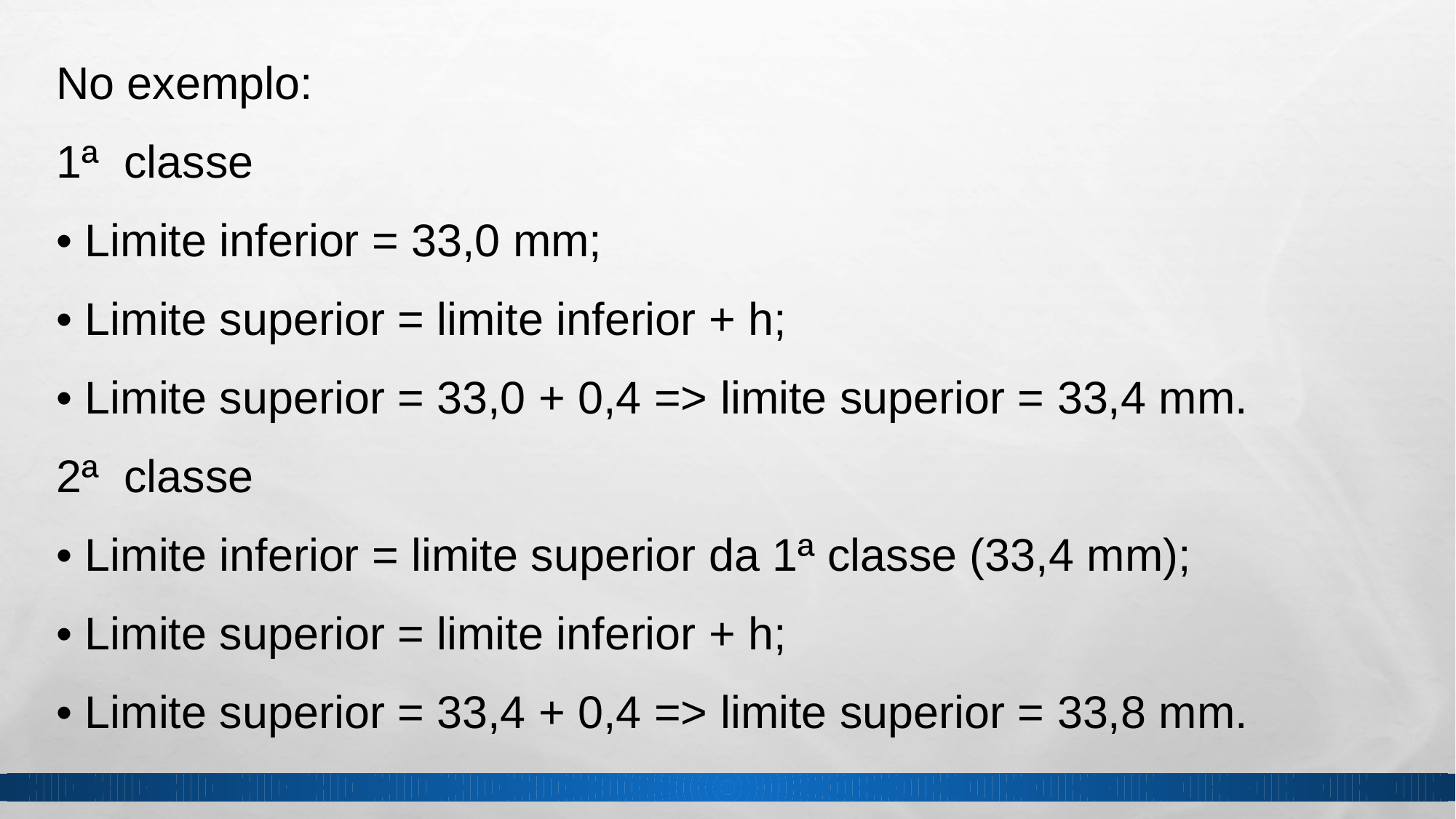

No exemplo:
1ª  classe
• Limite inferior = 33,0 mm;
• Limite superior = limite inferior + h;
• Limite superior = 33,0 + 0,4 => limite superior = 33,4 mm.
2ª  classe
• Limite inferior = limite superior da 1ª classe (33,4 mm);
• Limite superior = limite inferior + h;
• Limite superior = 33,4 + 0,4 => limite superior = 33,8 mm.